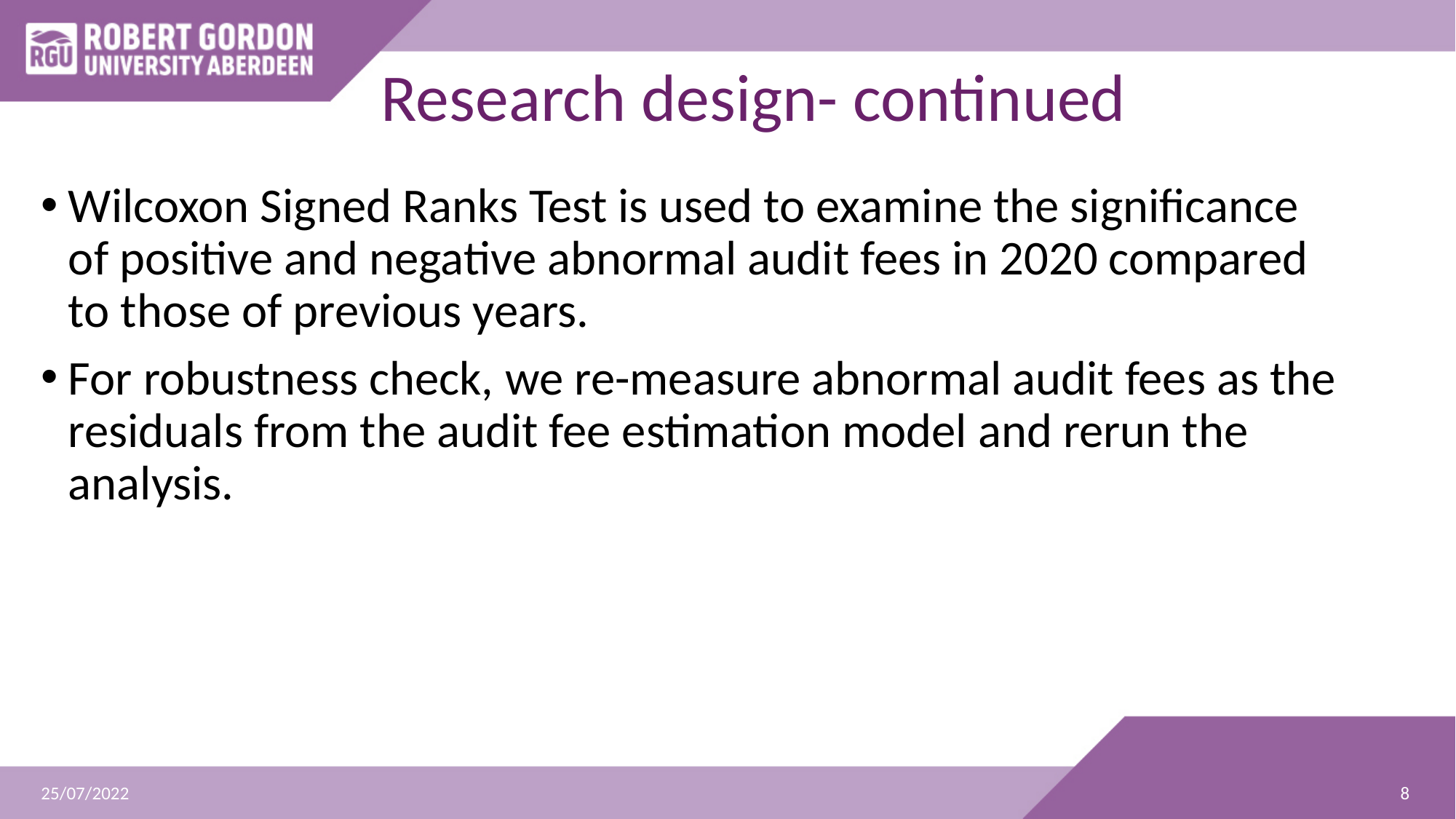

# Research design- continued
Wilcoxon Signed Ranks Test is used to examine the significance of positive and negative abnormal audit fees in 2020 compared to those of previous years.
For robustness check, we re-measure abnormal audit fees as the residuals from the audit fee estimation model and rerun the analysis.

8
25/07/2022